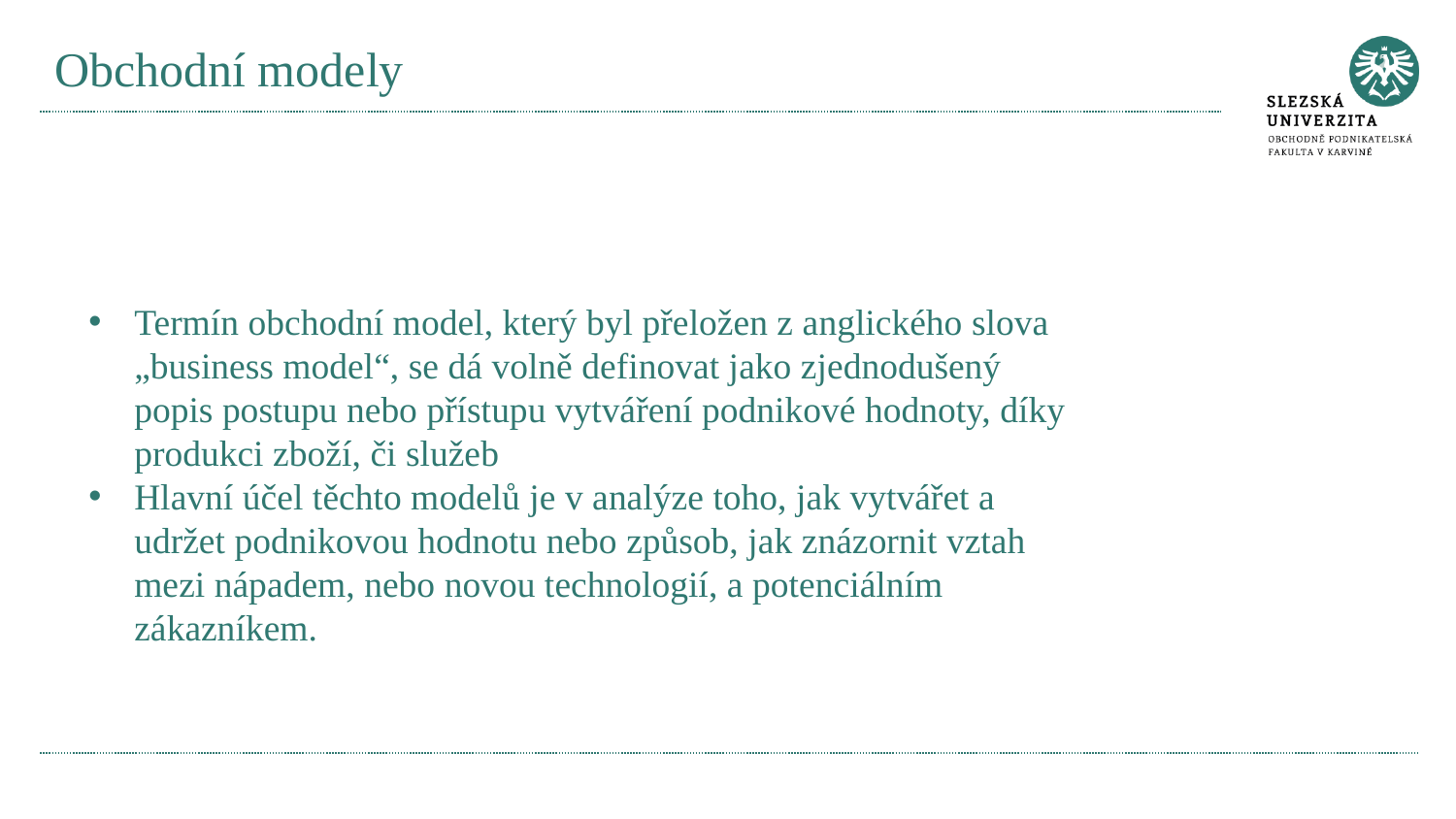

# Obchodní modely
Termín obchodní model, který byl přeložen z anglického slova „business model“, se dá volně definovat jako zjednodušený popis postupu nebo přístupu vytváření podnikové hodnoty, díky produkci zboží, či služeb
Hlavní účel těchto modelů je v analýze toho, jak vytvářet a udržet podnikovou hodnotu nebo způsob, jak znázornit vztah mezi nápadem, nebo novou technologií, a potenciálním zákazníkem.